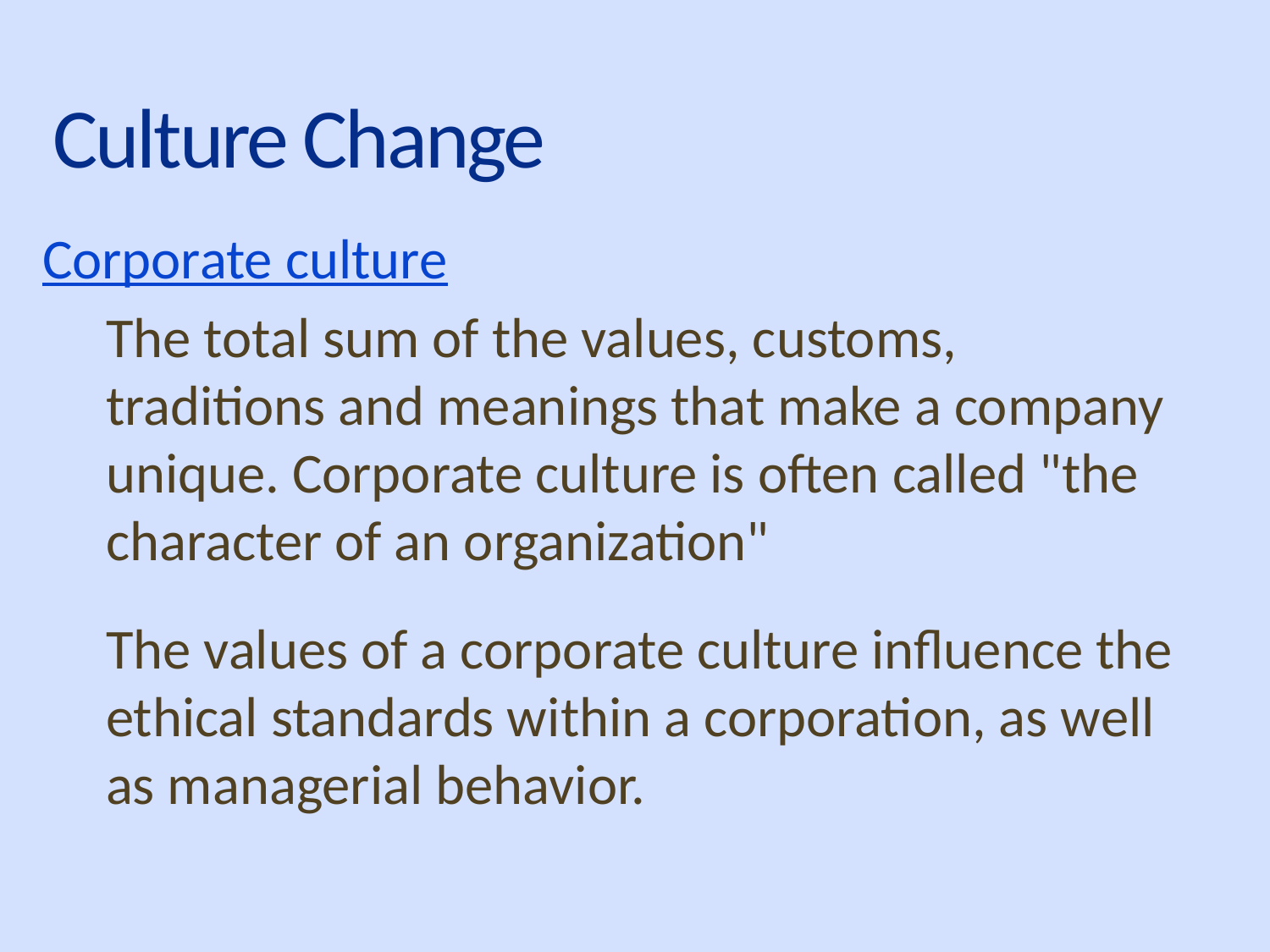

# Culture Change
Corporate culture
	The total sum of the values, customs, traditions and meanings that make a company unique. Corporate culture is often called "the character of an organization"

	The values of a corporate culture influence the ethical standards within a corporation, as well as managerial behavior.